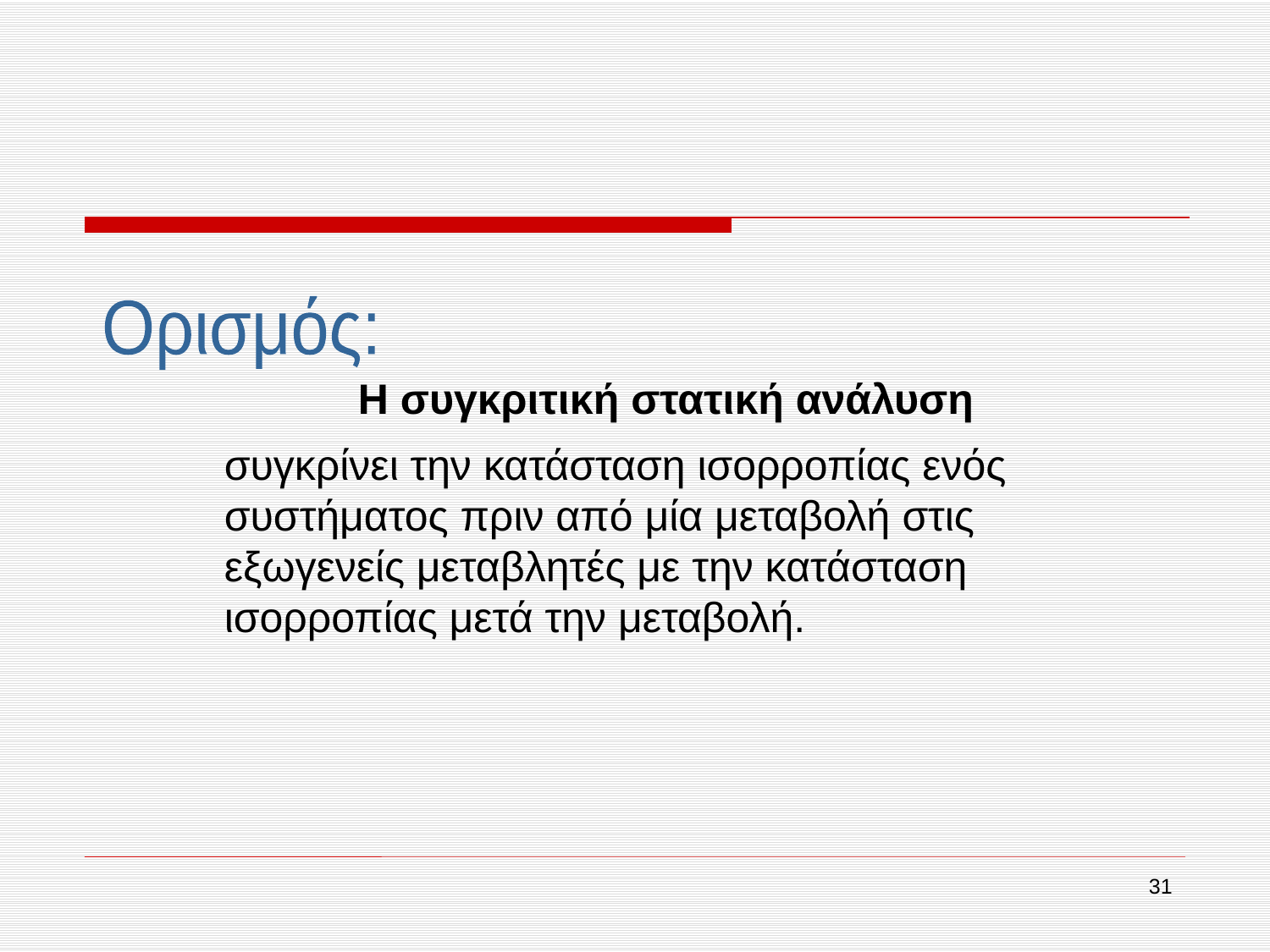

Ορισμός:

συγκρίνει την κατάσταση ισορροπίας ενός συστήματος πριν από μία μεταβολή στις εξωγενείς μεταβλητές με την κατάσταση ισορροπίας μετά την μεταβολή.
Η συγκριτική στατική ανάλυση
31